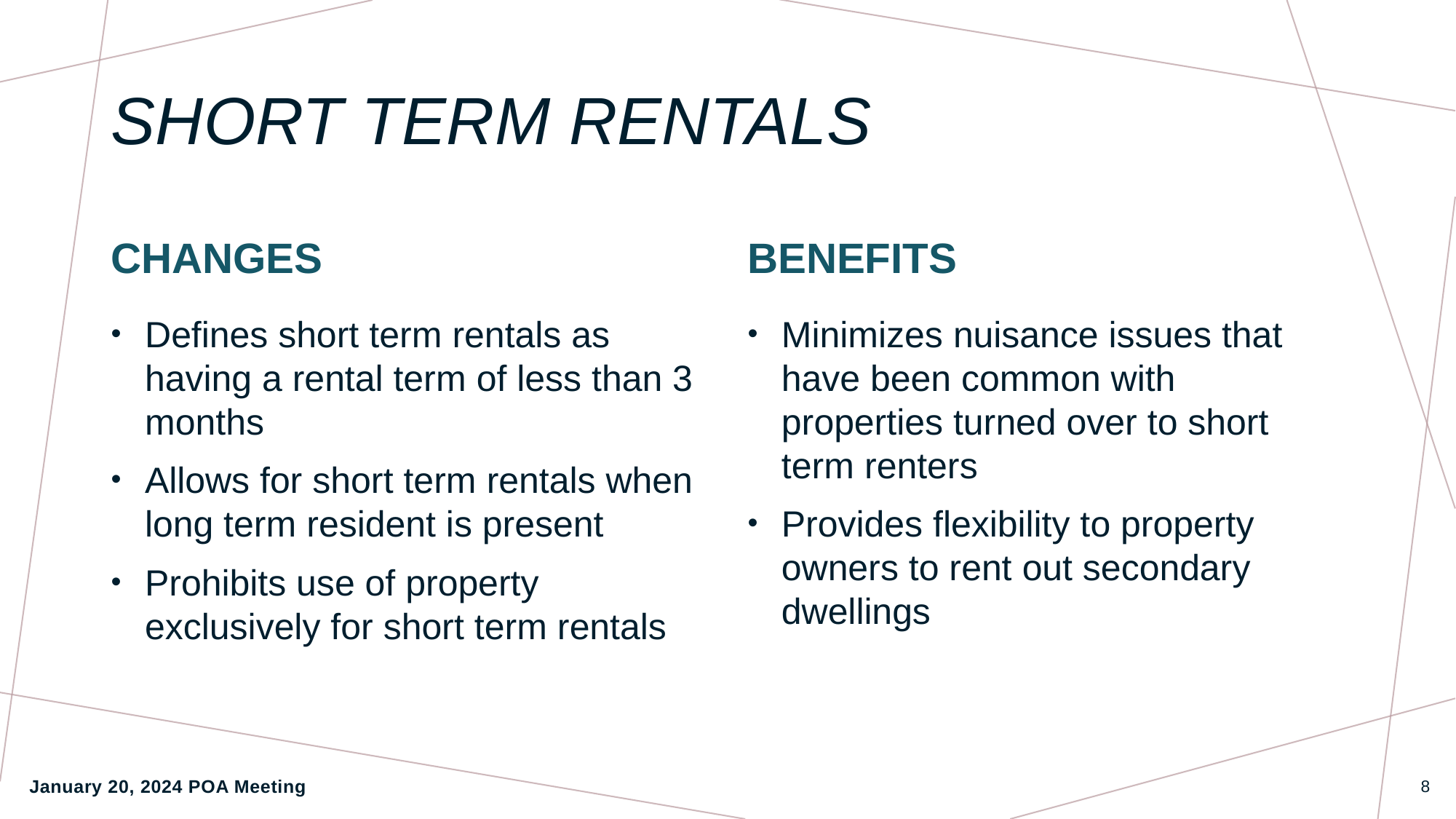

# Short Term rentals
Changes
Benefits
Defines short term rentals as having a rental term of less than 3 months
Allows for short term rentals when long term resident is present
Prohibits use of property exclusively for short term rentals

Minimizes nuisance issues that have been common with properties turned over to short term renters
Provides flexibility to property owners to rent out secondary dwellings

January 20, 2024 POA Meeting
8